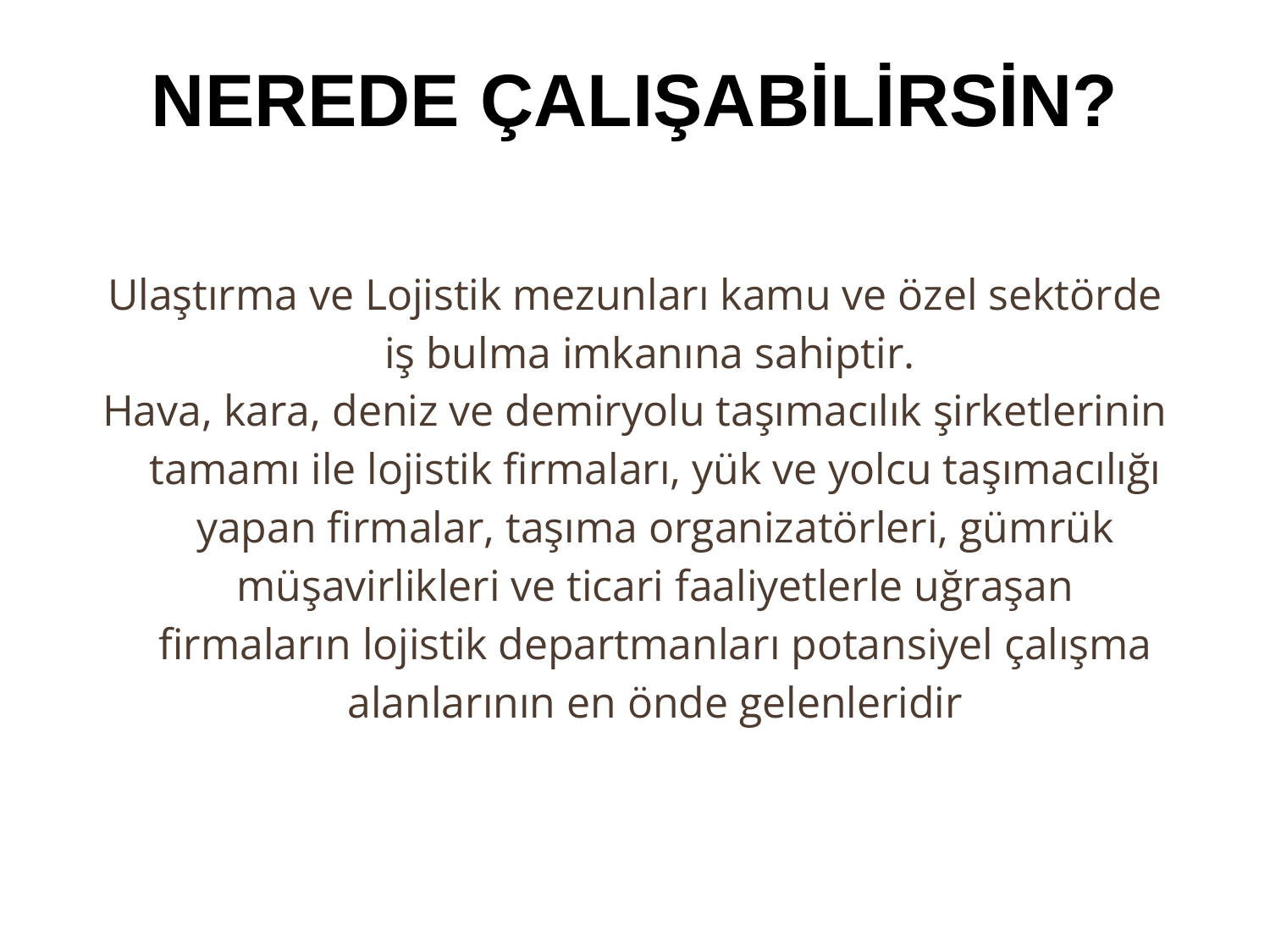

# NEREDE ÇALIŞABİLİRSİN?

Ulaştırma ve Lojistik mezunları kamu ve özel sektörde iş bulma imkanına sahiptir. ​
Hava, kara, deniz ve demiryolu taşımacılık şirketlerinin tamamı ile lojistik firmaları, yük ve yolcu taşımacılığı yapan firmalar, taşıma organizatörleri, gümrük müşavirlikleri ve ticari faaliyetlerle uğraşan firmaların lojistik departmanları potansiyel çalışma alanlarının en önde gelenleridir